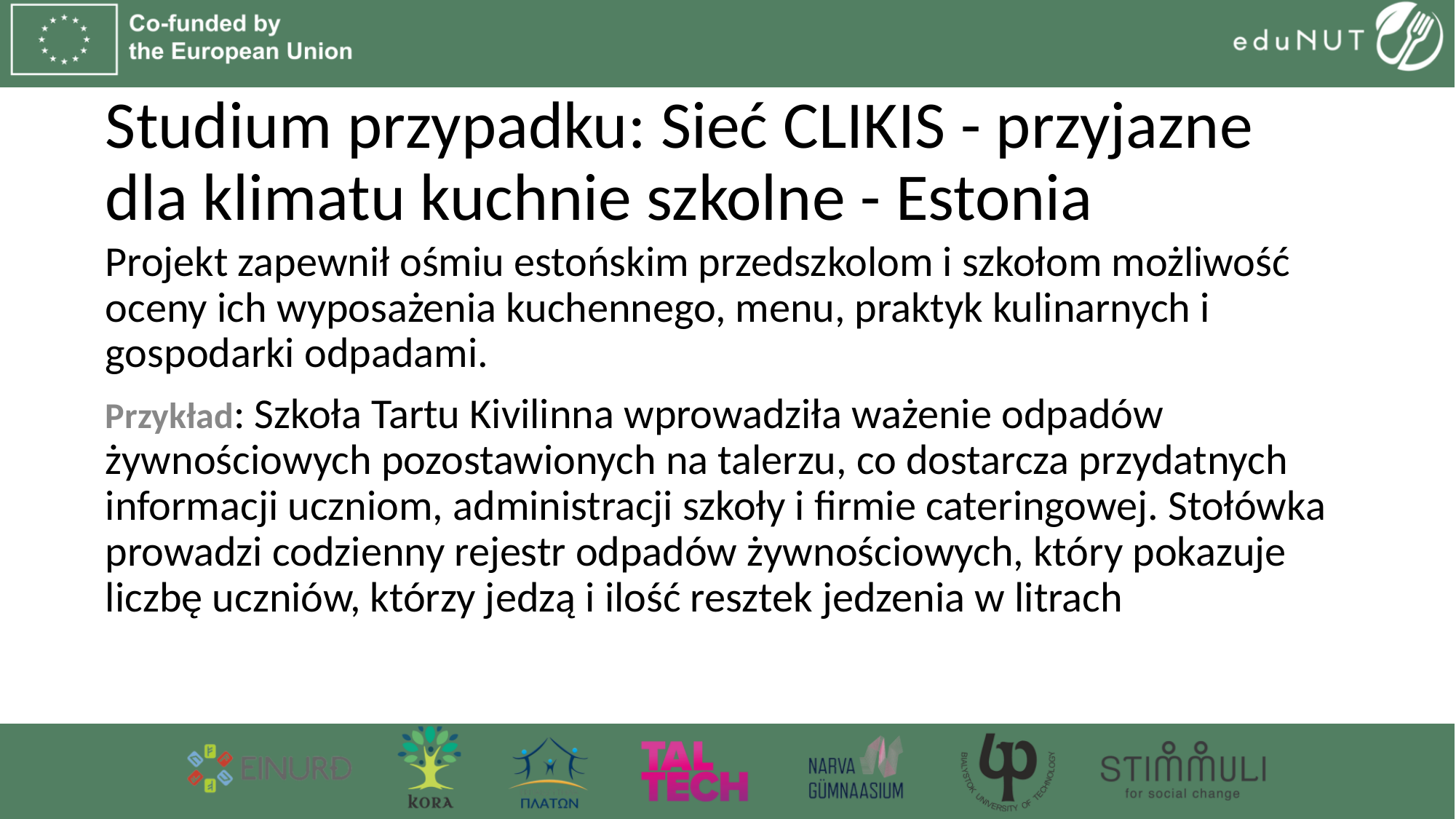

# Studium przypadku: Sieć CLIKIS - przyjazne dla klimatu kuchnie szkolne - Estonia
Projekt zapewnił ośmiu estońskim przedszkolom i szkołom możliwość oceny ich wyposażenia kuchennego, menu, praktyk kulinarnych i gospodarki odpadami.
Przykład: Szkoła Tartu Kivilinna wprowadziła ważenie odpadów żywnościowych pozostawionych na talerzu, co dostarcza przydatnych informacji uczniom, administracji szkoły i firmie cateringowej. Stołówka prowadzi codzienny rejestr odpadów żywnościowych, który pokazuje liczbę uczniów, którzy jedzą i ilość resztek jedzenia w litrach